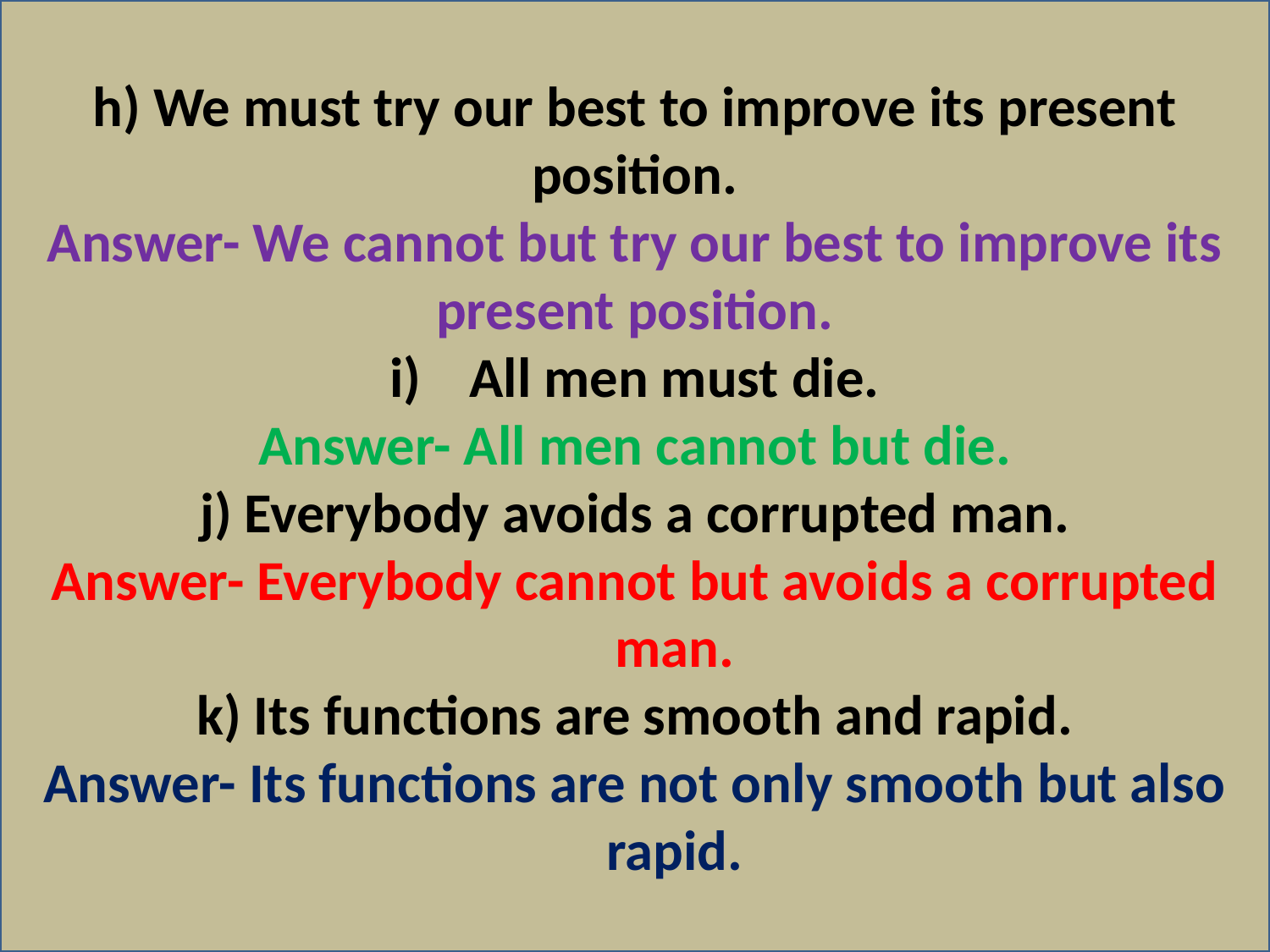

h) We must try our best to improve its present position.
Answer- We cannot but try our best to improve its present position.
All men must die.
Answer- All men cannot but die.
j) Everybody avoids a corrupted man.
Answer- Everybody cannot but avoids a corrupted man.
k) Its functions are smooth and rapid.
Answer- Its functions are not only smooth but also rapid.